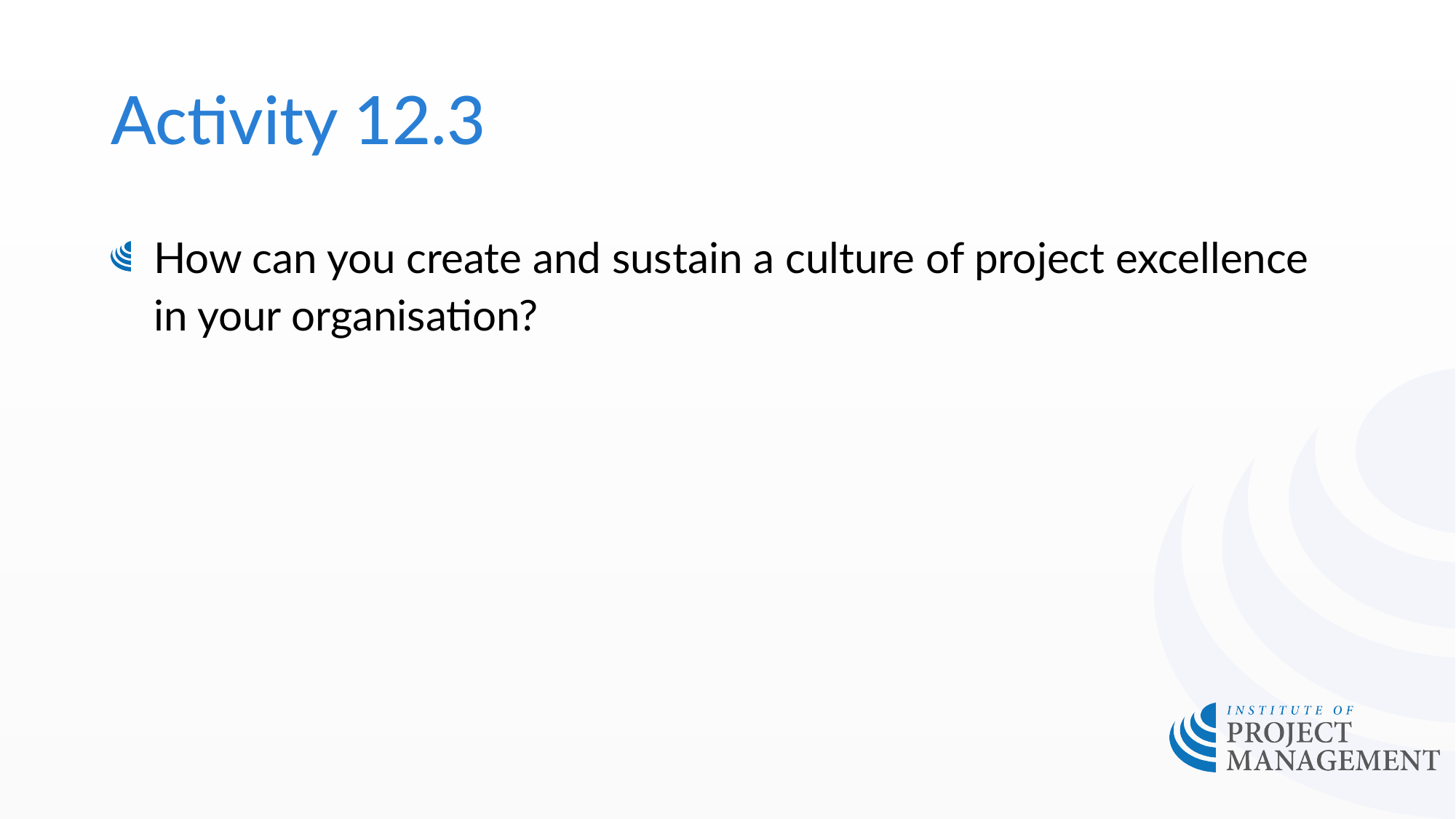

# Activity 12.3
How can you create and sustain a culture of project excellence in your organisation?